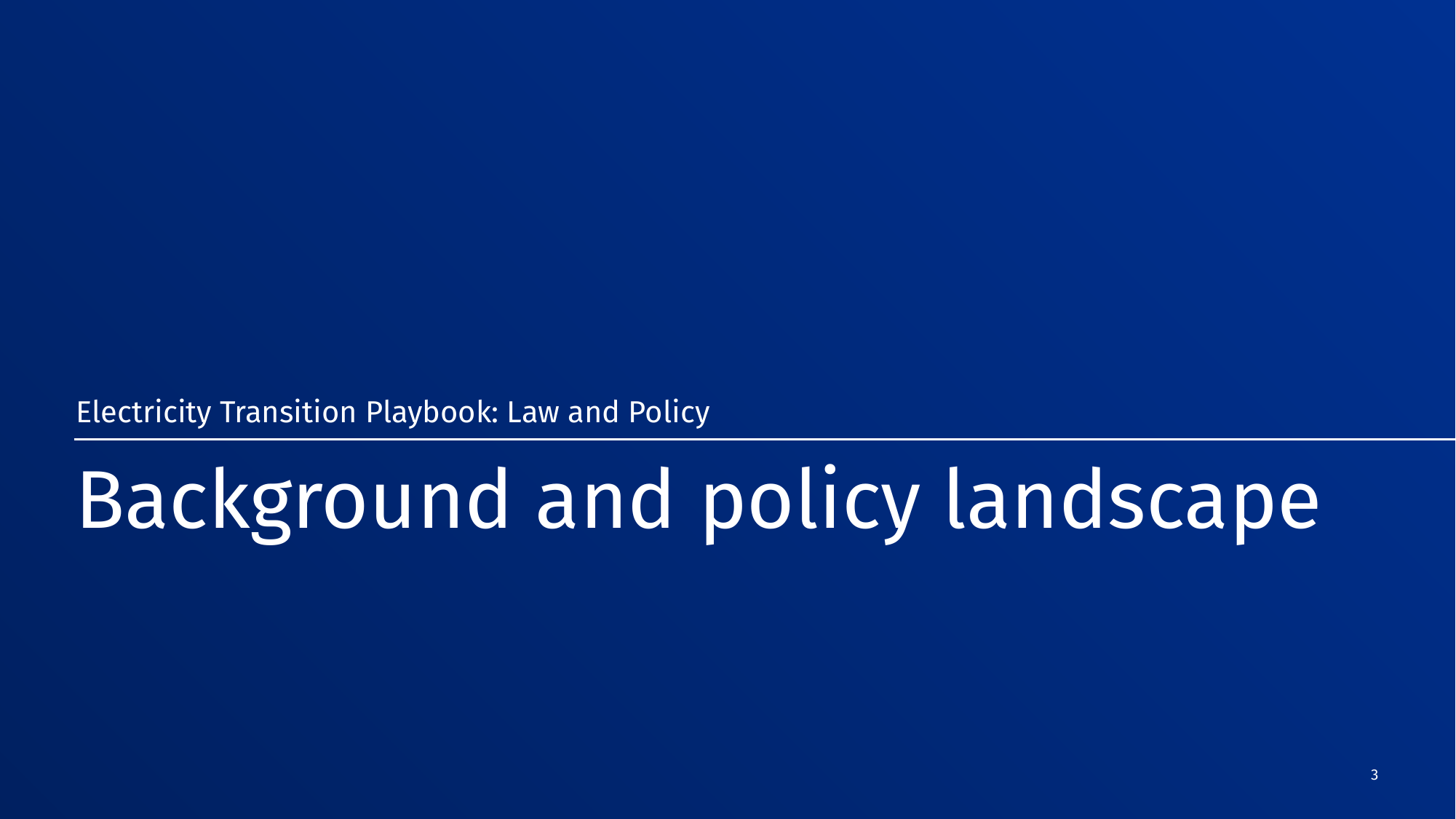

Electricity Transition Playbook: Law and Policy
# Background and policy landscape